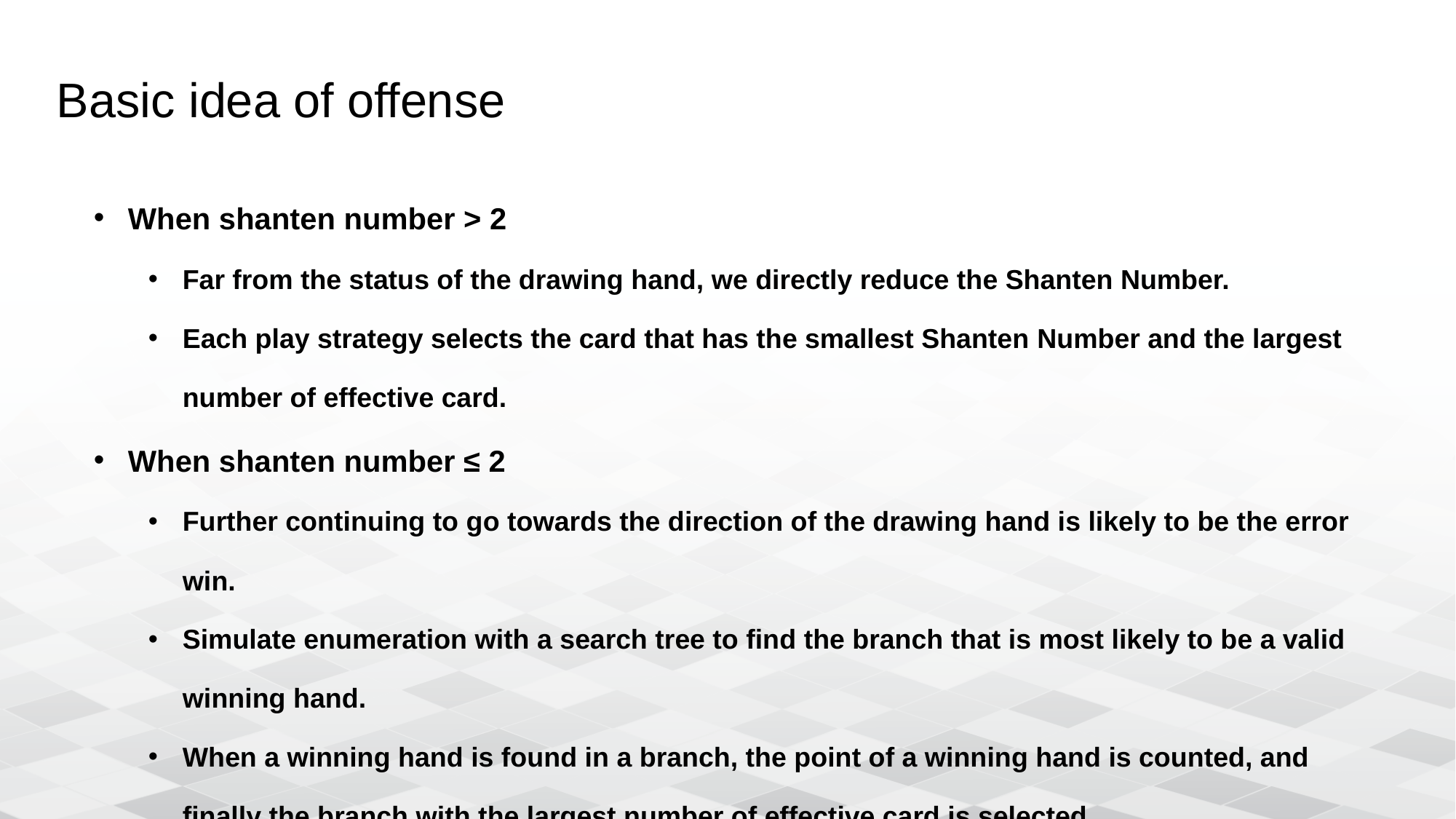

Basic idea of offense
When shanten number > 2
Far from the status of the drawing hand, we directly reduce the Shanten Number.
Each play strategy selects the card that has the smallest Shanten Number and the largest number of effective card.
When shanten number ≤ 2
Further continuing to go towards the direction of the drawing hand is likely to be the error win.
Simulate enumeration with a search tree to find the branch that is most likely to be a valid winning hand.
When a winning hand is found in a branch, the point of a winning hand is counted, and finally the branch with the largest number of effective card is selected.